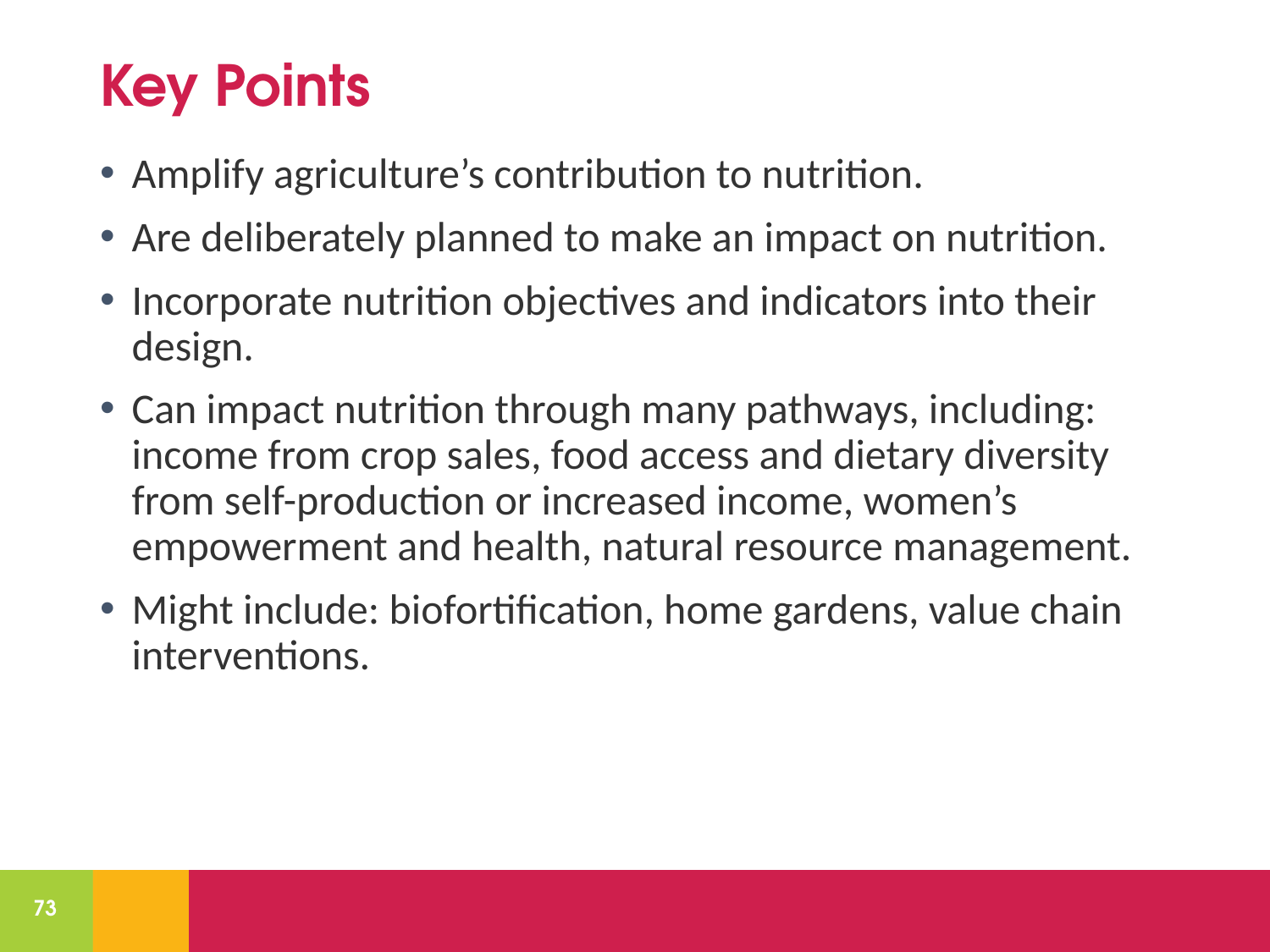

# Key Points
Amplify agriculture’s contribution to nutrition.
Are deliberately planned to make an impact on nutrition.
Incorporate nutrition objectives and indicators into their design.
Can impact nutrition through many pathways, including: income from crop sales, food access and dietary diversity from self-production or increased income, women’s empowerment and health, natural resource management.
Might include: biofortification, home gardens, value chain interventions.

73